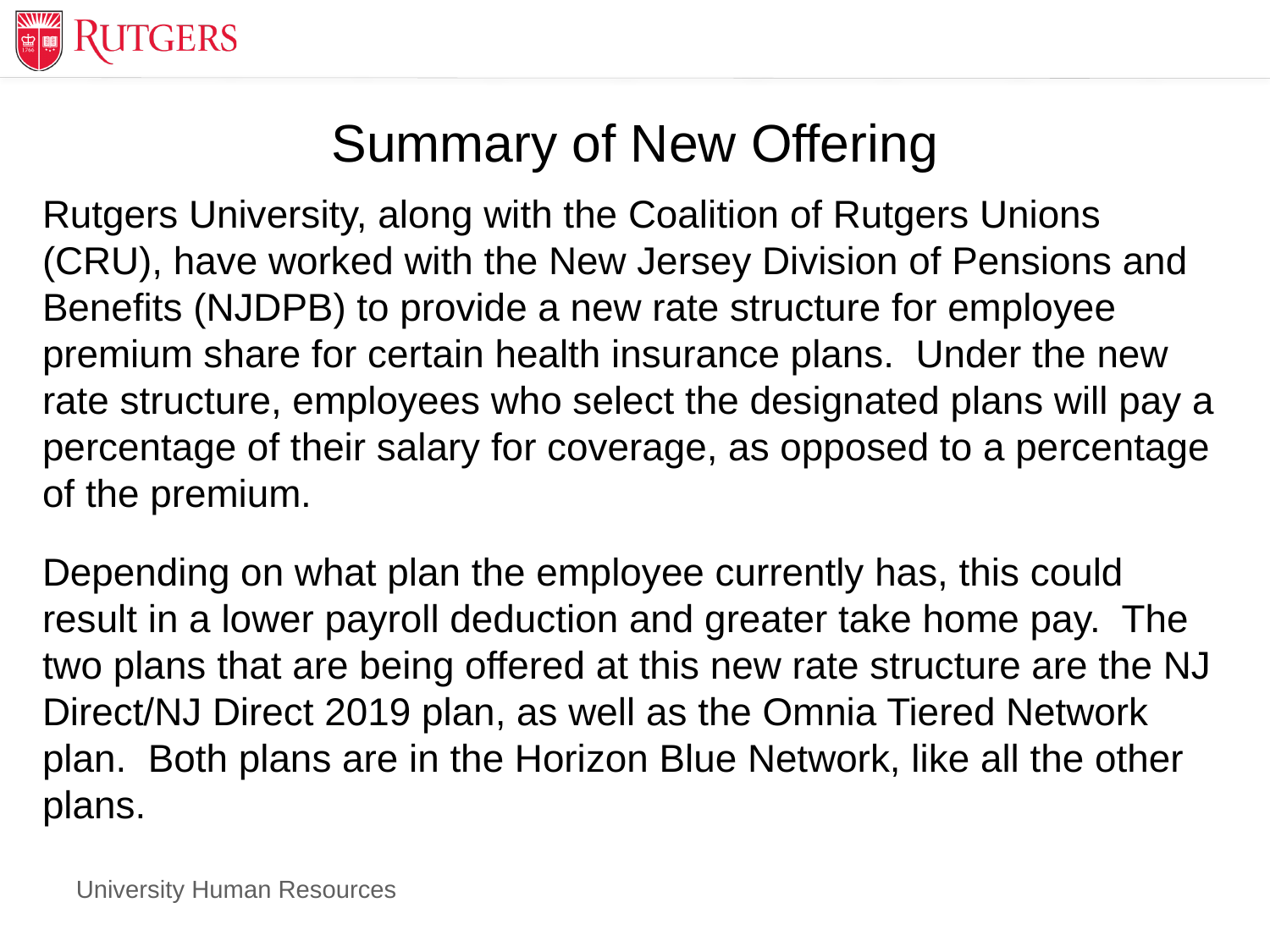

# Summary of New Offering
Rutgers University, along with the Coalition of Rutgers Unions (CRU), have worked with the New Jersey Division of Pensions and Benefits (NJDPB) to provide a new rate structure for employee premium share for certain health insurance plans.  Under the new rate structure, employees who select the designated plans will pay a percentage of their salary for coverage, as opposed to a percentage of the premium.

Depending on what plan the employee currently has, this could result in a lower payroll deduction and greater take home pay.  The two plans that are being offered at this new rate structure are the NJ Direct/NJ Direct 2019 plan, as well as the Omnia Tiered Network plan.  Both plans are in the Horizon Blue Network, like all the other plans.